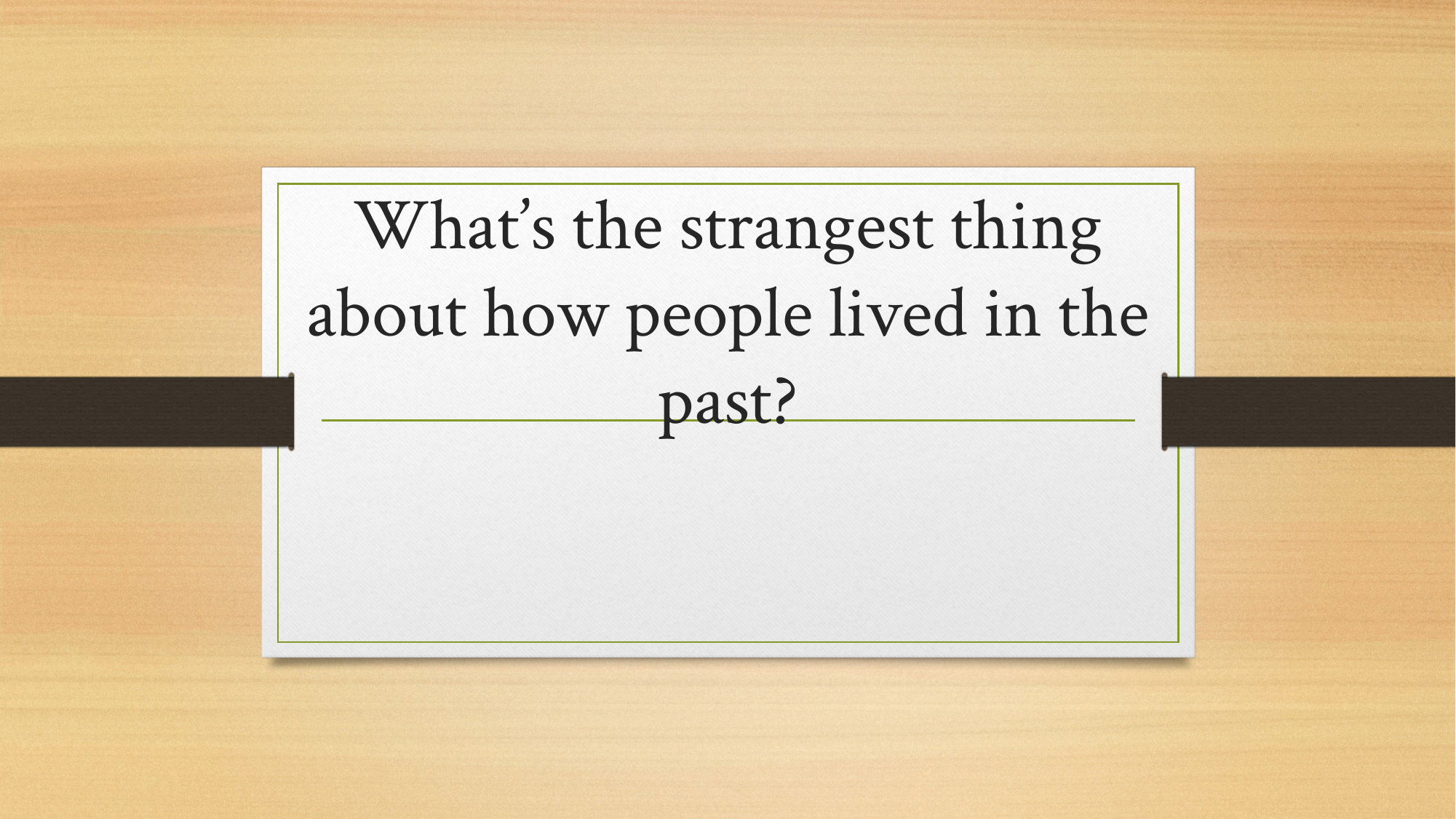

# What’s the strangest thing about how people lived in the past?